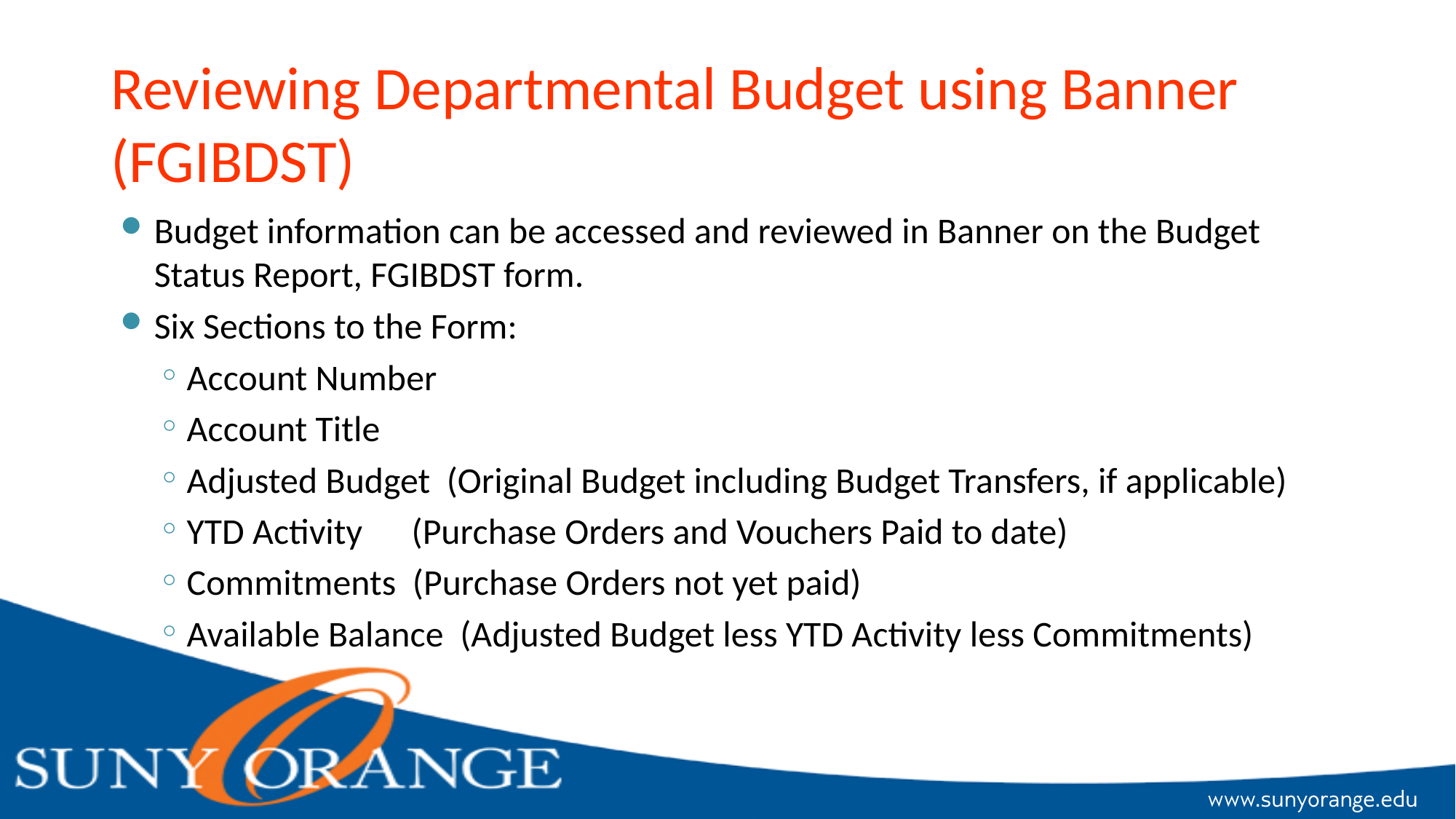

# Reviewing Departmental Budget using Banner (FGIBDST)
Budget information can be accessed and reviewed in Banner on the Budget Status Report, FGIBDST form.
Six Sections to the Form:
Account Number
Account Title
Adjusted Budget  (Original Budget including Budget Transfers, if applicable)
YTD Activity      (Purchase Orders and Vouchers Paid to date)
Commitments  (Purchase Orders not yet paid)
Available Balance  (Adjusted Budget less YTD Activity less Commitments)